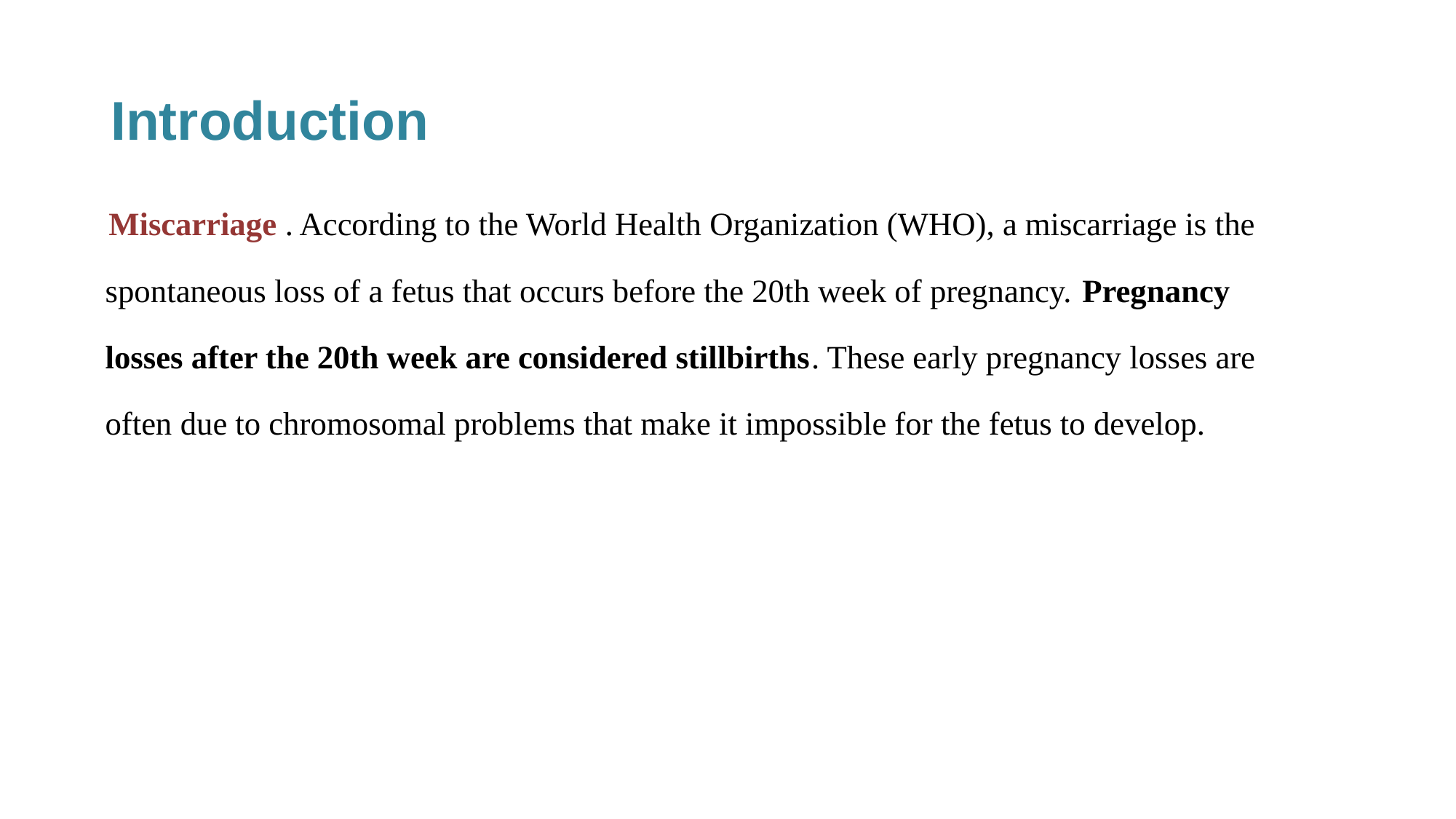

# Introduction
 Miscarriage . According to the World Health Organization (WHO), a miscarriage is the spontaneous loss of a fetus that occurs before the 20th week of pregnancy. Pregnancy losses after the 20th week are considered stillbirths. These early pregnancy losses are often due to chromosomal problems that make it impossible for the fetus to develop.